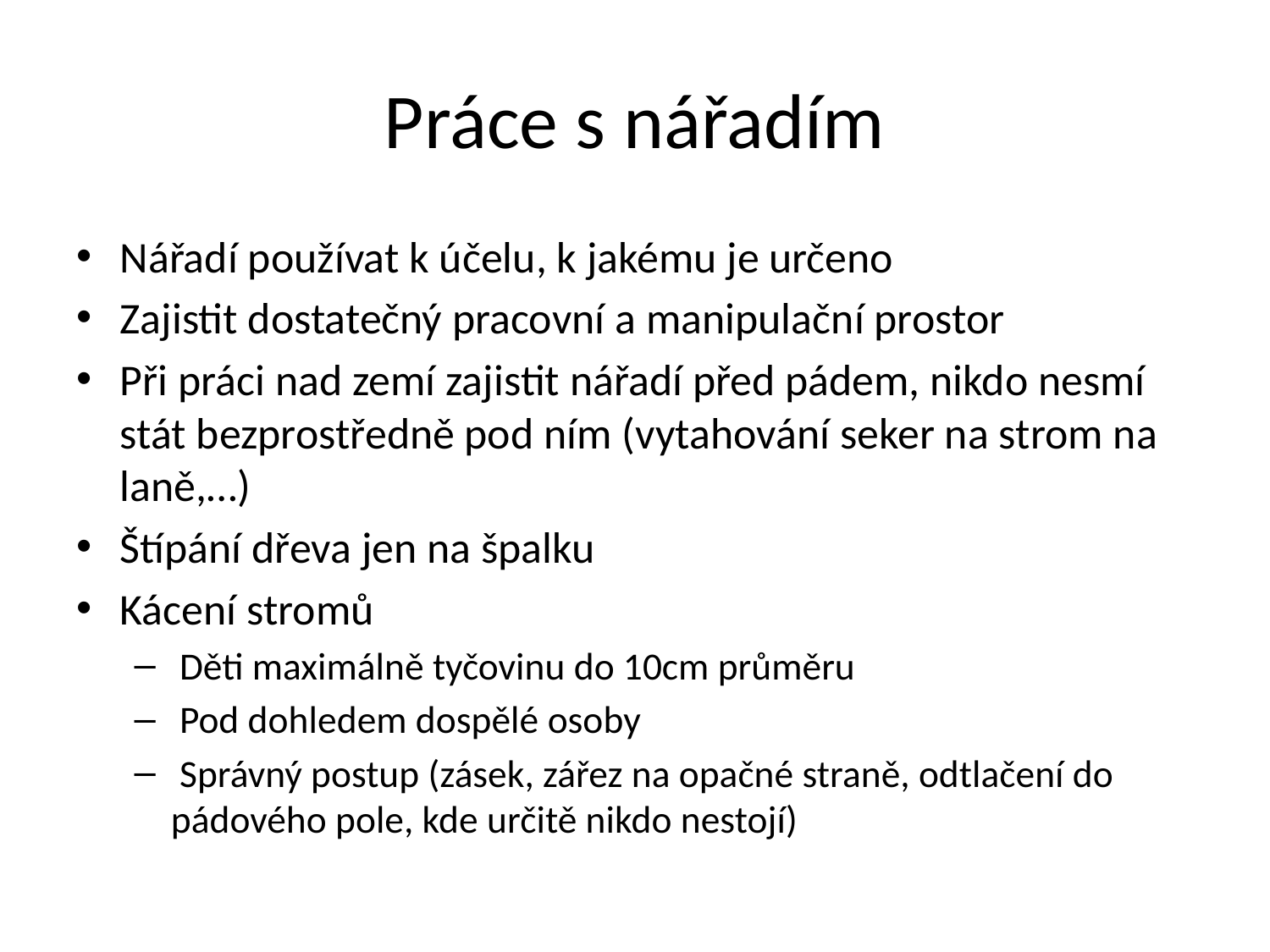

# Práce s nářadím
Nářadí používat k účelu, k jakému je určeno
Zajistit dostatečný pracovní a manipulační prostor
Při práci nad zemí zajistit nářadí před pádem, nikdo nesmí stát bezprostředně pod ním (vytahování seker na strom na laně,…)
Štípání dřeva jen na špalku
Kácení stromů
 Děti maximálně tyčovinu do 10cm průměru
 Pod dohledem dospělé osoby
 Správný postup (zásek, zářez na opačné straně, odtlačení do pádového pole, kde určitě nikdo nestojí)